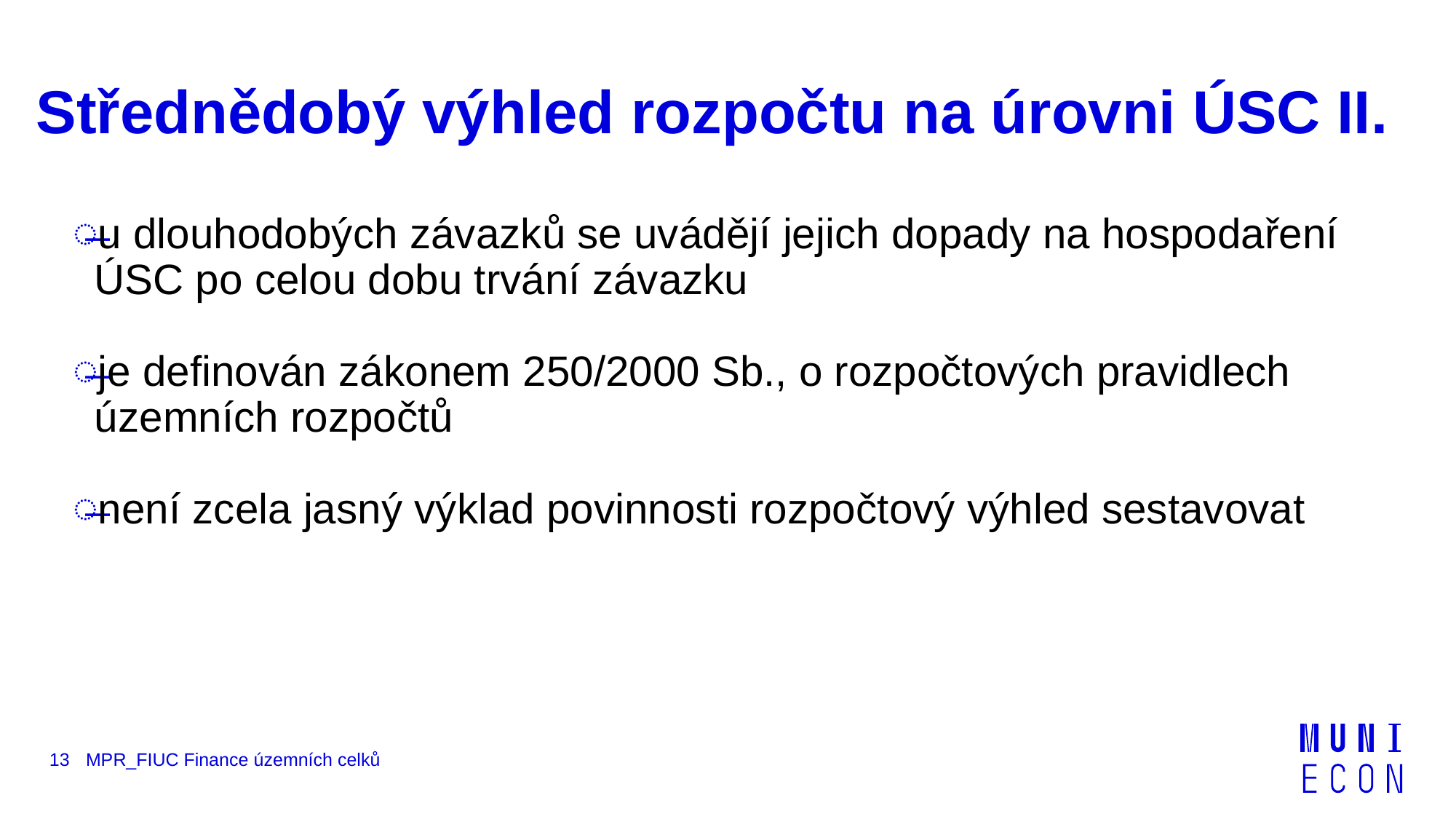

# Střednědobý výhled rozpočtu na úrovni ÚSC II.
u dlouhodobých závazků se uvádějí jejich dopady na hospodaření ÚSC po celou dobu trvání závazku

je definován zákonem 250/2000 Sb., o rozpočtových pravidlech územních rozpočtů

není zcela jasný výklad povinnosti rozpočtový výhled sestavovat

13
MPR_FIUC Finance územních celků